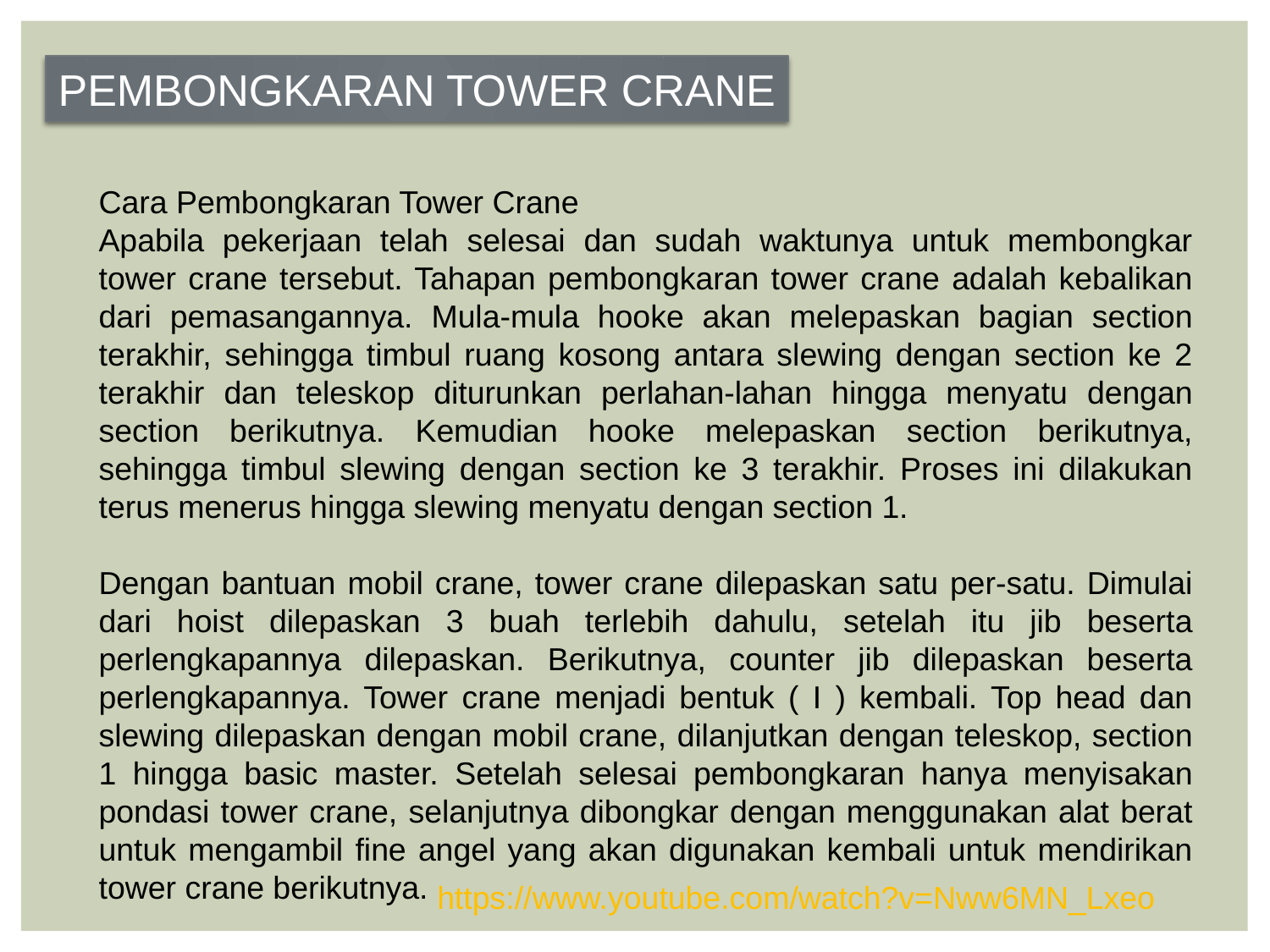

PEMBONGKARAN TOWER CRANE
Cara Pembongkaran Tower Crane
Apabila pekerjaan telah selesai dan sudah waktunya untuk membongkar tower crane tersebut. Tahapan pembongkaran tower crane adalah kebalikan dari pemasangannya. Mula-mula hooke akan melepaskan bagian section terakhir, sehingga timbul ruang kosong antara slewing dengan section ke 2 terakhir dan teleskop diturunkan perlahan-lahan hingga menyatu dengan section berikutnya. Kemudian hooke melepaskan section berikutnya, sehingga timbul slewing dengan section ke 3 terakhir. Proses ini dilakukan terus menerus hingga slewing menyatu dengan section 1.

Dengan bantuan mobil crane, tower crane dilepaskan satu per-satu. Dimulai dari hoist dilepaskan 3 buah terlebih dahulu, setelah itu jib beserta perlengkapannya dilepaskan. Berikutnya, counter jib dilepaskan beserta perlengkapannya. Tower crane menjadi bentuk ( I ) kembali. Top head dan slewing dilepaskan dengan mobil crane, dilanjutkan dengan teleskop, section 1 hingga basic master. Setelah selesai pembongkaran hanya menyisakan pondasi tower crane, selanjutnya dibongkar dengan menggunakan alat berat untuk mengambil fine angel yang akan digunakan kembali untuk mendirikan tower crane berikutnya.
https://www.youtube.com/watch?v=Nww6MN_Lxeo